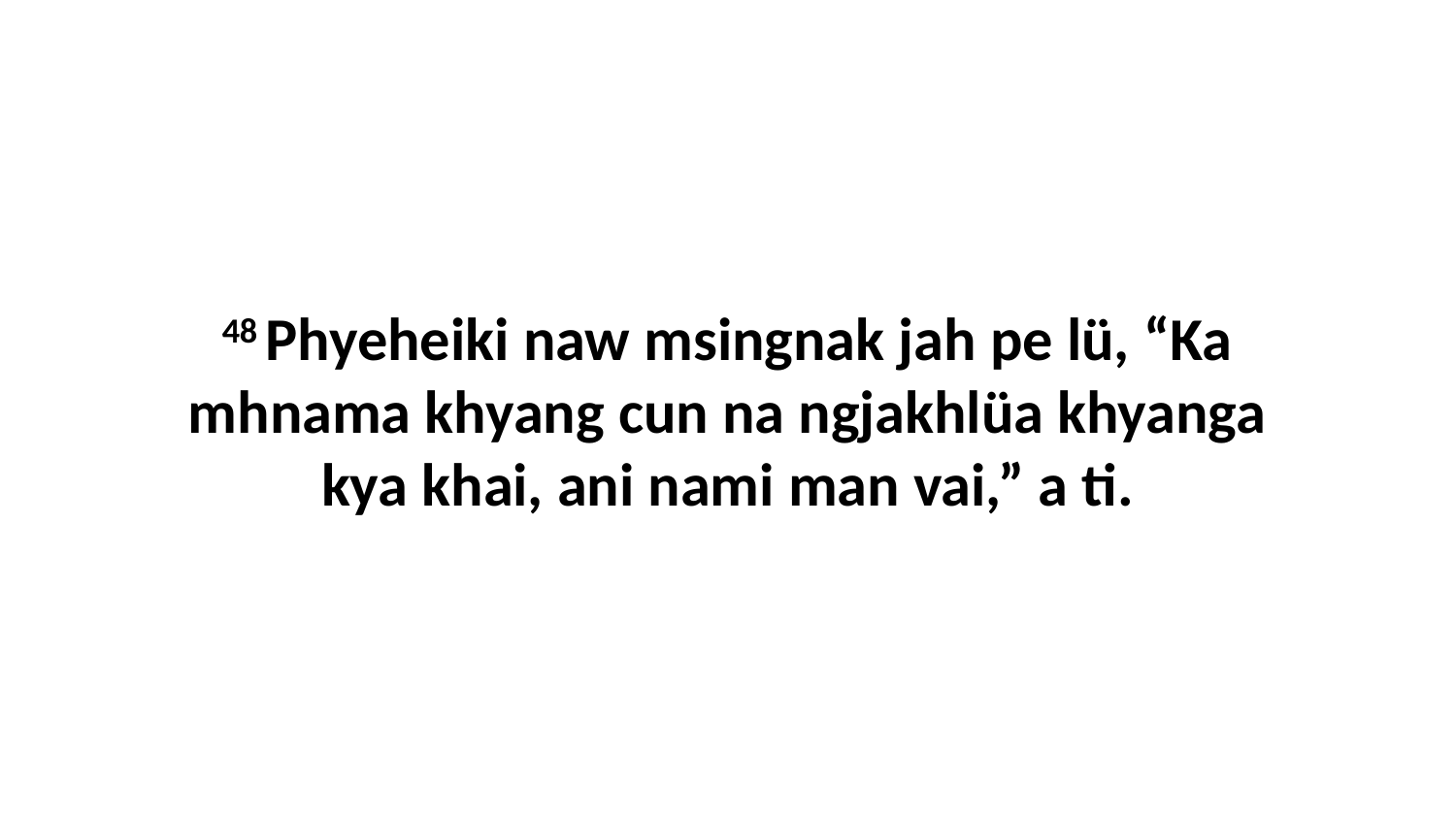

48 Phyeheiki naw msingnak jah pe lü, “Ka mhnama khyang cun na ngjakhlüa khyanga kya khai, ani nami man vai,” a ti.